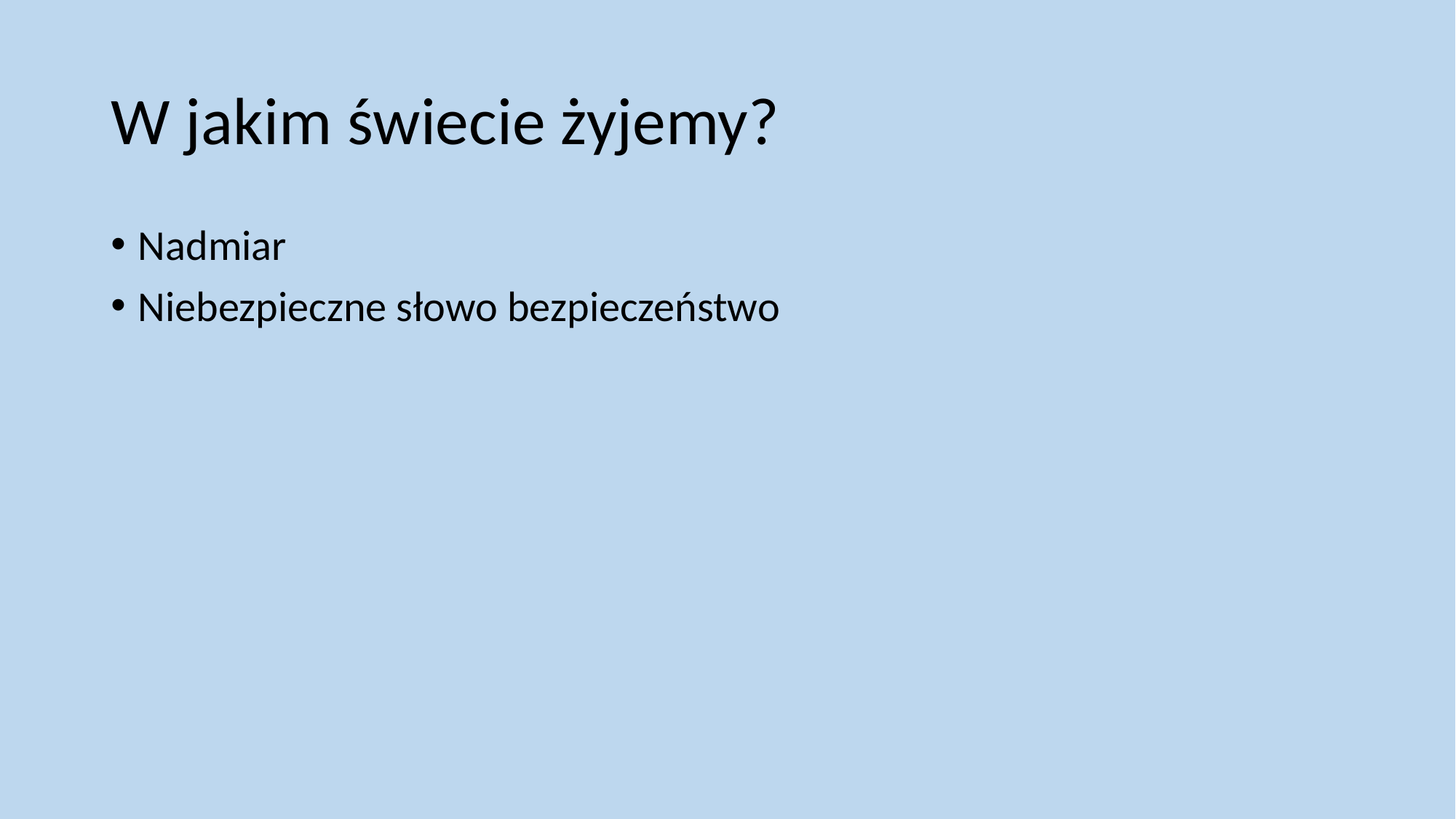

# W jakim świecie żyjemy?
Nadmiar
Niebezpieczne słowo bezpieczeństwo